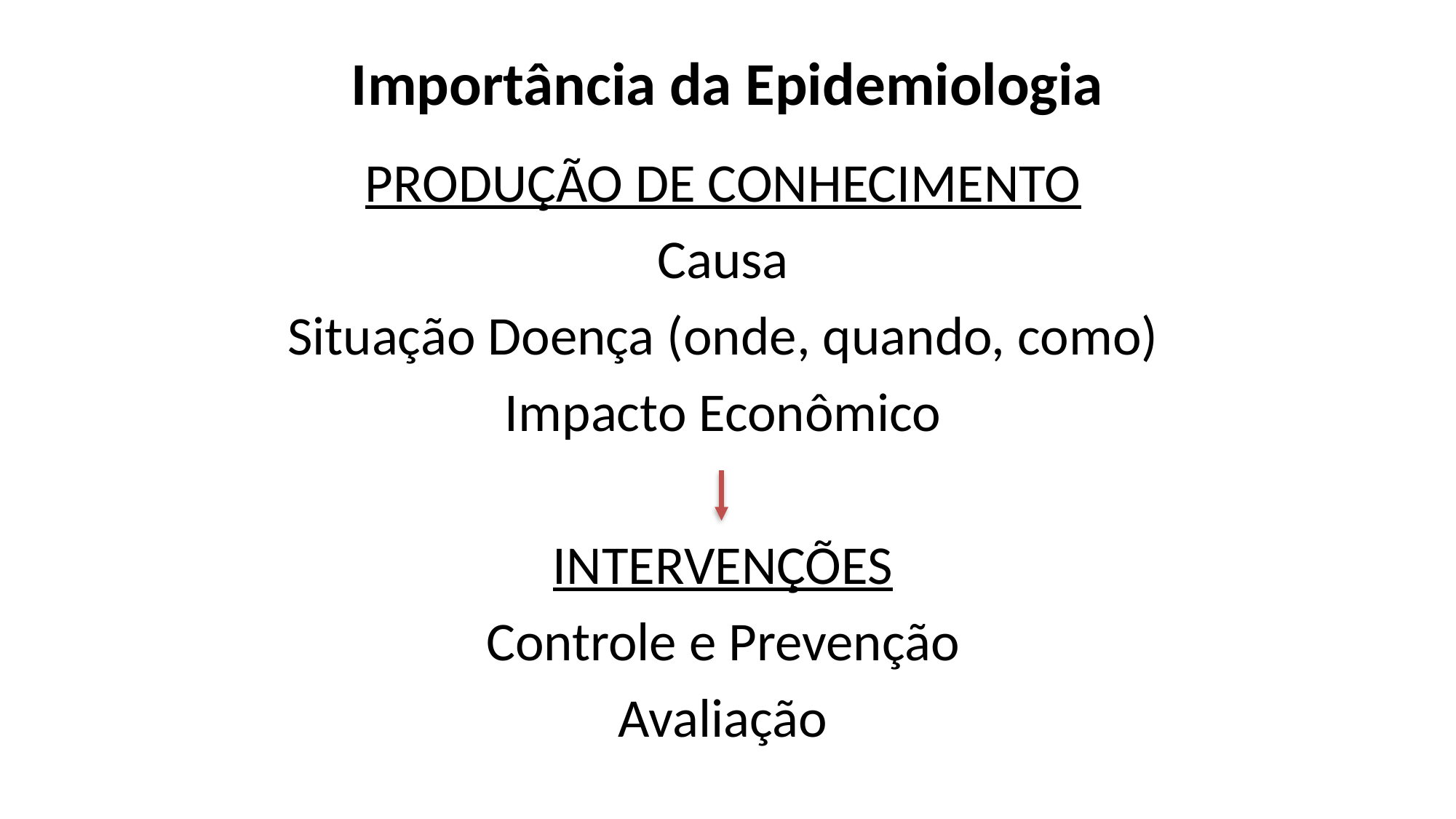

# Importância da Epidemiologia
PRODUÇÃO DE CONHECIMENTO
Causa
Situação Doença (onde, quando, como)
Impacto Econômico

INTERVENÇÕES
Controle e Prevenção
Avaliação